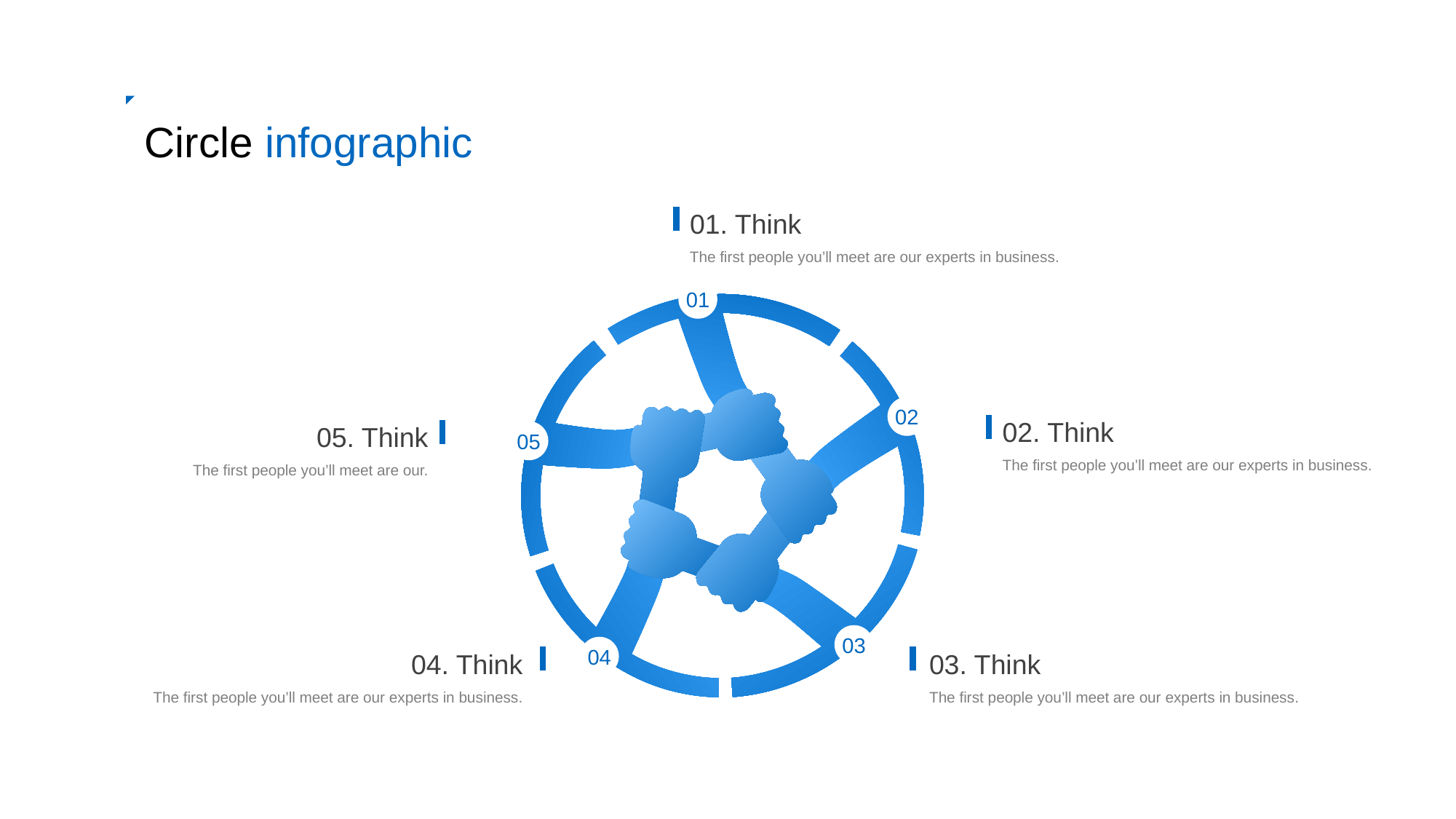

Circle infographic
01. Think
The first people you’ll meet are our experts in business.
01

02

02. Think
05. Think
05

The first people you’ll meet are our experts in business.
The first people you’ll meet are our.

03
04
04. Think
03. Think
The first people you’ll meet are our experts in business.
The first people you’ll meet are our experts in business.